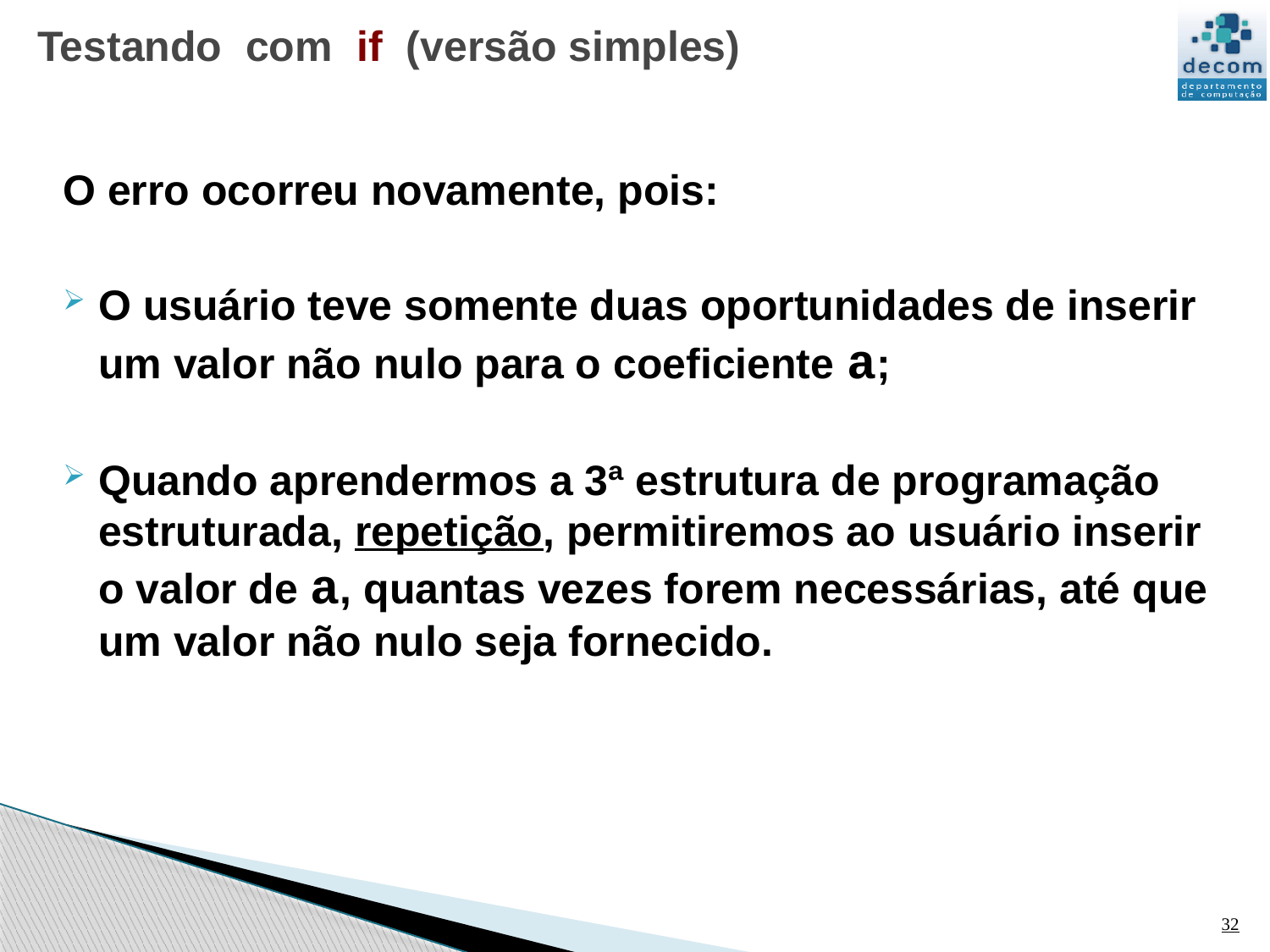

# Testando  com  if  (versão simples)
O erro ocorreu novamente, pois:

O usuário teve somente duas oportunidades de inserir um valor não nulo para o coeficiente a;

Quando aprendermos a 3ª estrutura de programação estruturada, repetição, permitiremos ao usuário inserir o valor de a, quantas vezes forem necessárias, até que um valor não nulo seja fornecido.

32